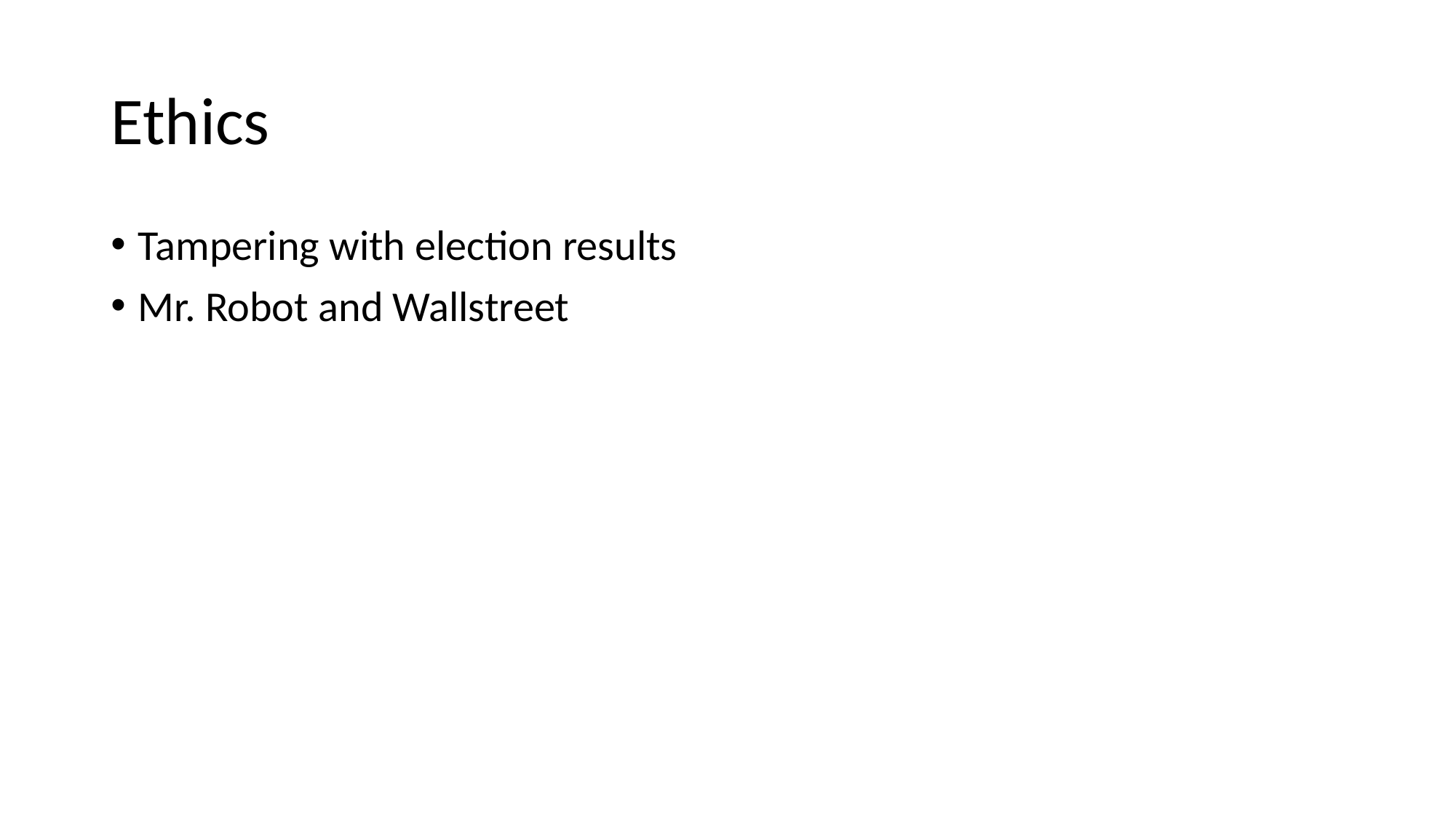

# Ethics
Tampering with election results
Mr. Robot and Wallstreet